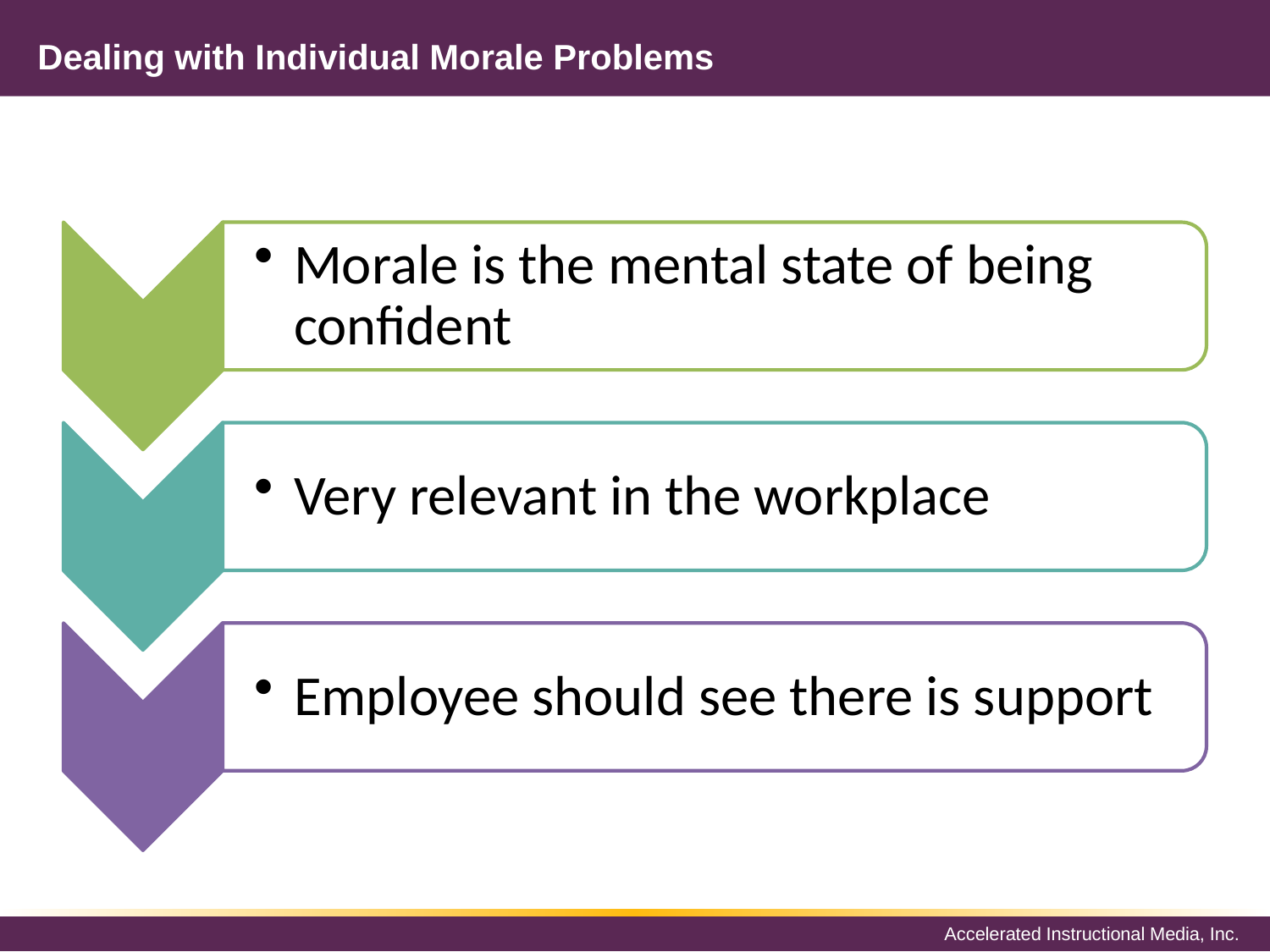

# Dealing with Individual Morale Problems

Morale is the mental state of being confident

Very relevant in the workplace

Employee should see there is support